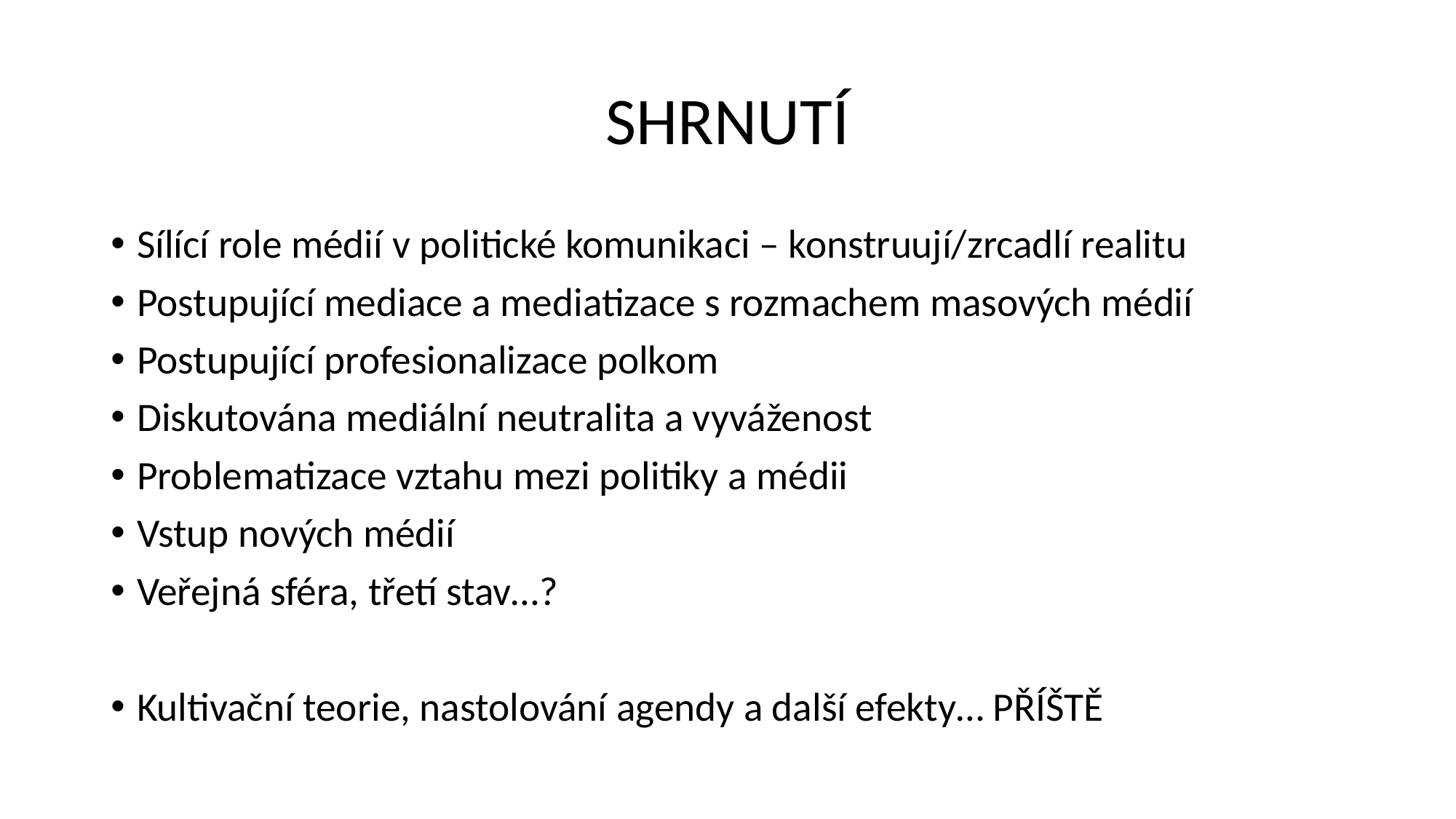

# SHRNUTÍ
Sílící role médií v politické komunikaci – konstruují/zrcadlí realitu
Postupující mediace a mediatizace s rozmachem masových médií
Postupující profesionalizace polkom
Diskutována mediální neutralita a vyváženost
Problematizace vztahu mezi politiky a médii
Vstup nových médií
Veřejná sféra, třetí stav…?

Kultivační teorie, nastolování agendy a další efekty… PŘÍŠTĚ